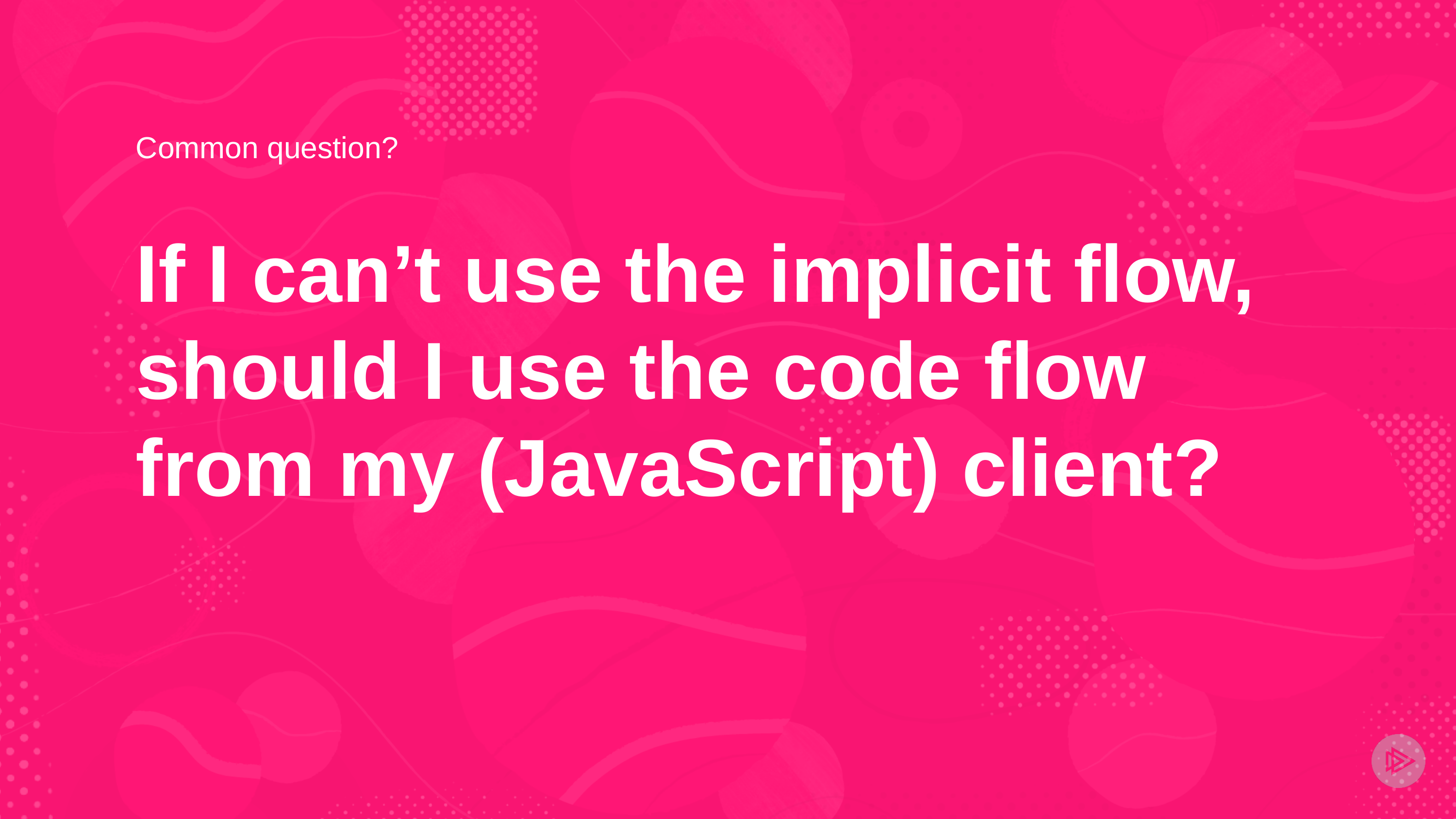

Common question?
# If I can’t use the implicit flow, should I use the code flow from my (JavaScript) client?